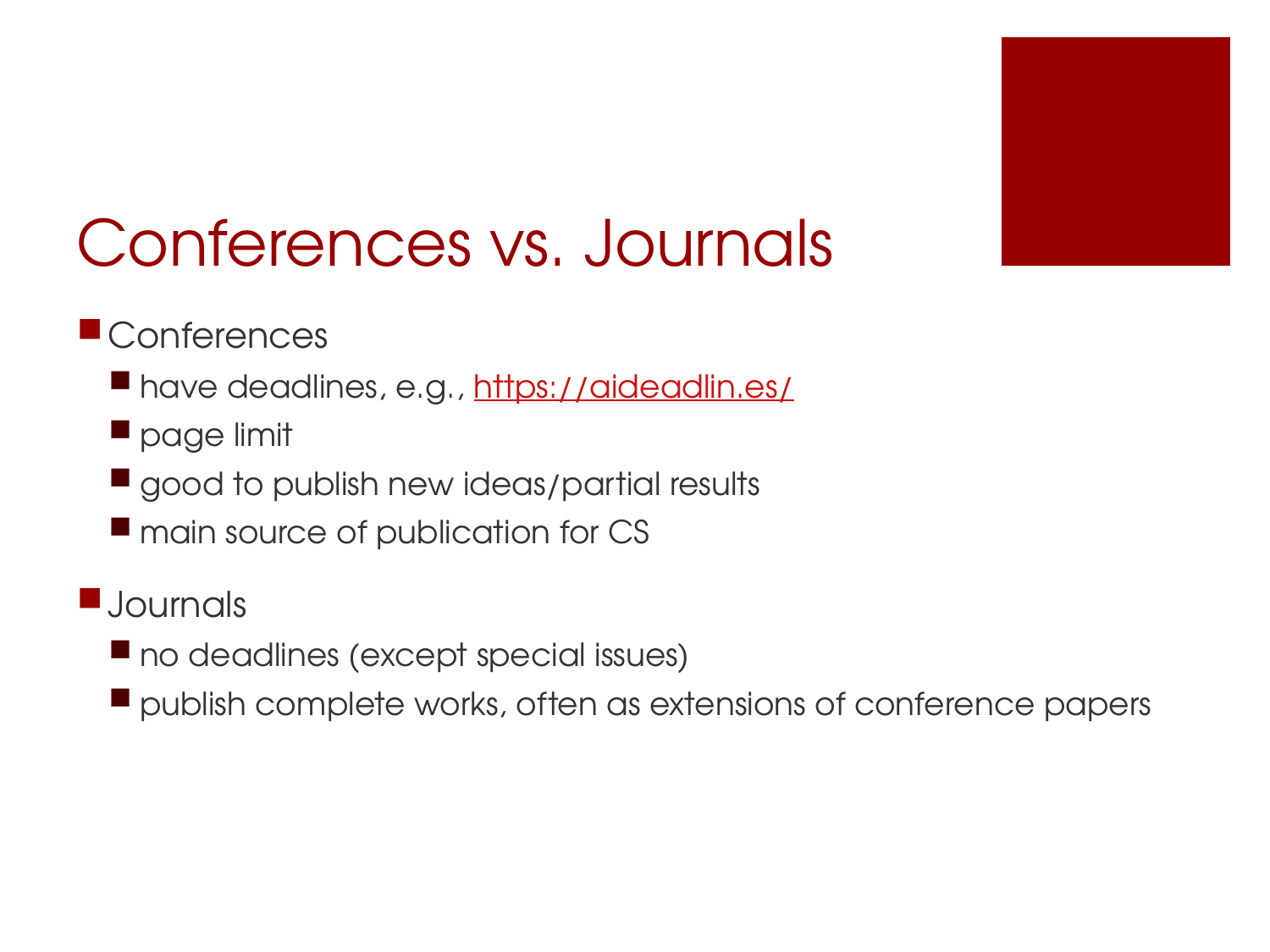

# Conferences vs. Journals
Conferences
have deadlines, e.g., https://aideadlin.es/
page limit
good to publish new ideas/partial results
main source of publication for CS
Journals
no deadlines (except special issues)
publish complete works, often as extensions of conference papers